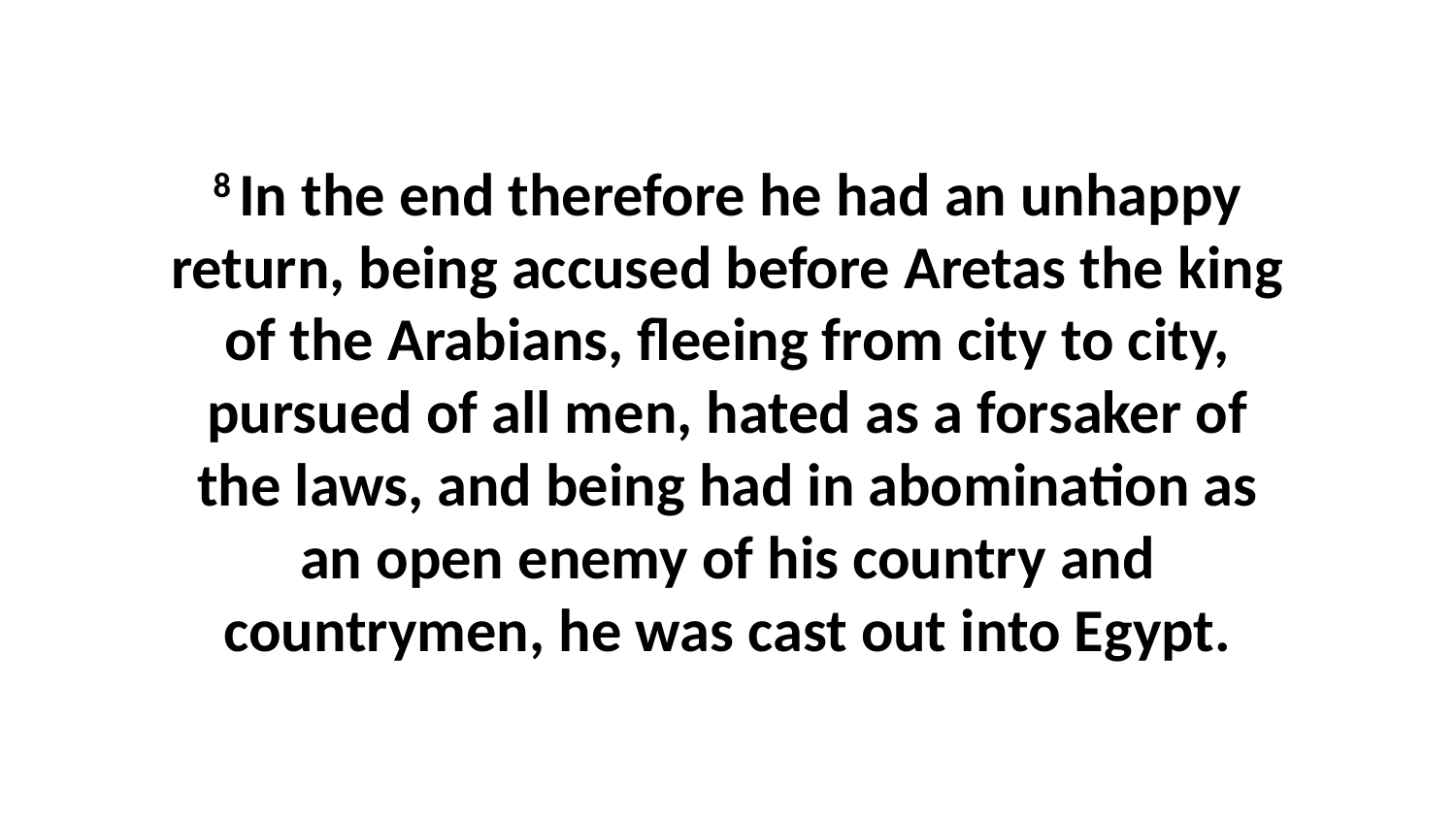

8 In the end therefore he had an unhappy return, being accused before Aretas the king of the Arabians, fleeing from city to city, pursued of all men, hated as a forsaker of the laws, and being had in abomination as an open enemy of his country and countrymen, he was cast out into Egypt.